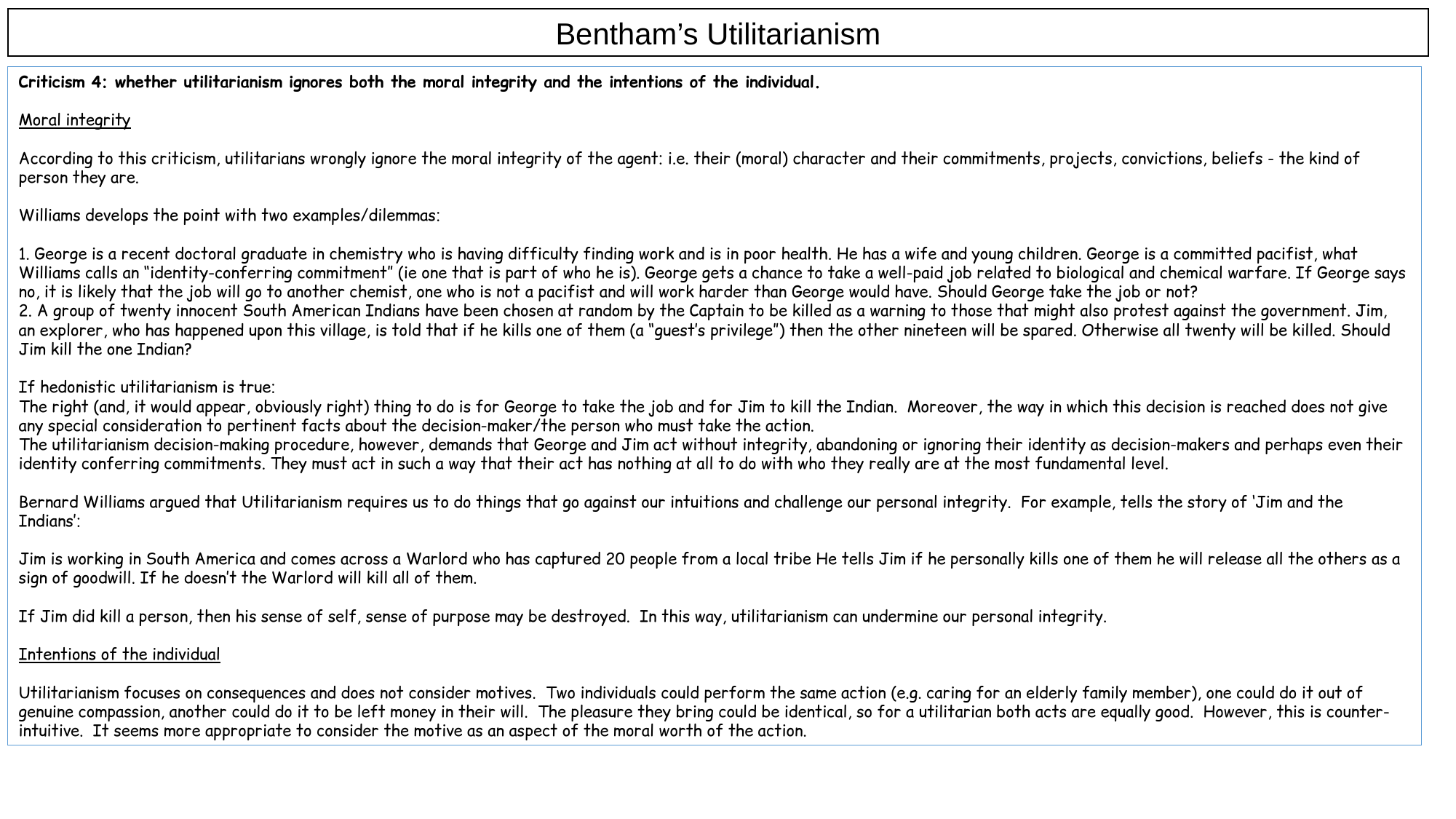

Bentham’s Utilitarianism
Criticism 4: whether utilitarianism ignores both the moral integrity and the intentions of the individual.

Moral integrity

According to this criticism, utilitarians wrongly ignore the moral integrity of the agent: i.e. their (moral) character and their commitments, projects, convictions, beliefs - the kind of person they are.

Williams develops the point with two examples/dilemmas:

1. George is a recent doctoral graduate in chemistry who is having difficulty finding work and is in poor health. He has a wife and young children. George is a committed pacifist, what Williams calls an “identity-conferring commitment” (ie one that is part of who he is). George gets a chance to take a well-paid job related to biological and chemical warfare. If George says no, it is likely that the job will go to another chemist, one who is not a pacifist and will work harder than George would have. Should George take the job or not?
2. A group of twenty innocent South American Indians have been chosen at random by the Captain to be killed as a warning to those that might also protest against the government. Jim, an explorer, who has happened upon this village, is told that if he kills one of them (a “guest’s privilege”) then the other nineteen will be spared. Otherwise all twenty will be killed. Should Jim kill the one Indian?

If hedonistic utilitarianism is true:
The right (and, it would appear, obviously right) thing to do is for George to take the job and for Jim to kill the Indian.  Moreover, the way in which this decision is reached does not give any special consideration to pertinent facts about the decision-maker/the person who must take the action.
The utilitarianism decision-making procedure, however, demands that George and Jim act without integrity, abandoning or ignoring their identity as decision-makers and perhaps even their identity conferring commitments. They must act in such a way that their act has nothing at all to do with who they really are at the most fundamental level.

Bernard Williams argued that Utilitarianism requires us to do things that go against our intuitions and challenge our personal integrity.  For example, tells the story of ‘Jim and the Indians’:

Jim is working in South America and comes across a Warlord who has captured 20 people from a local tribe He tells Jim if he personally kills one of them he will release all the others as a sign of goodwill. If he doesn’t the Warlord will kill all of them.

If Jim did kill a person, then his sense of self, sense of purpose may be destroyed.  In this way, utilitarianism can undermine our personal integrity.

Intentions of the individual

Utilitarianism focuses on consequences and does not consider motives.  Two individuals could perform the same action (e.g. caring for an elderly family member), one could do it out of genuine compassion, another could do it to be left money in their will.  The pleasure they bring could be identical, so for a utilitarian both acts are equally good.  However, this is counter-intuitive.  It seems more appropriate to consider the motive as an aspect of the moral worth of the action.